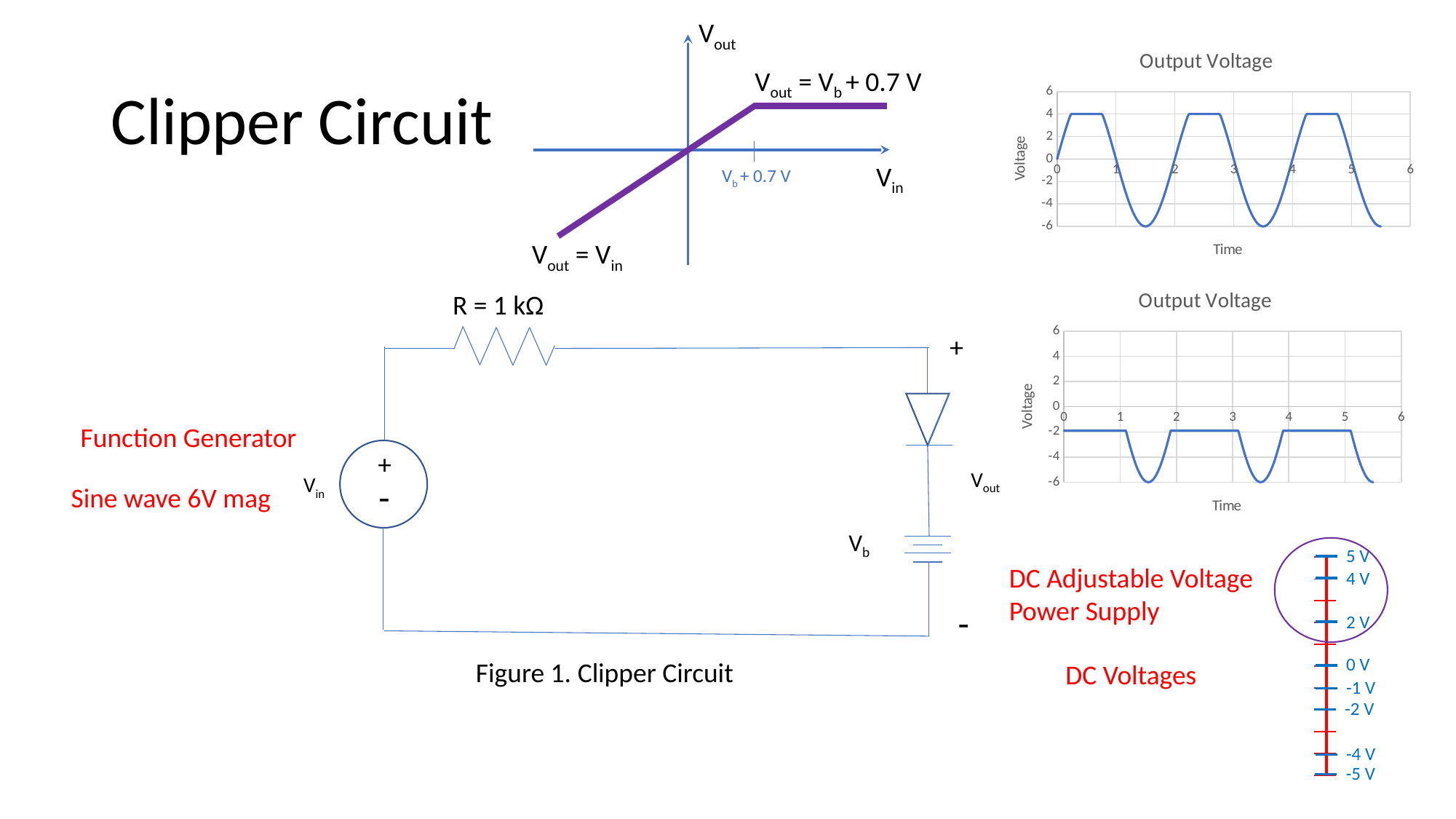

Vout
Vin
Vout = Vb + 0.7 V
Vb + 0.7 V
Vout = Vin

### Chart: Output Voltage

| Category |  |
|---|---|
# Clipper Circuit

### Chart: Output Voltage

| Category |  |
|---|---|
R = 1 kΩ
+

+

Vout
Vin
-
Vb
-
Figure 1. Clipper Circuit
Function Generator
Sine wave 6V mag

5 V
DC Adjustable Voltage Power Supply
4 V
2 V
0 V
DC Voltages
-1 V
-2 V
-4 V
-5 V